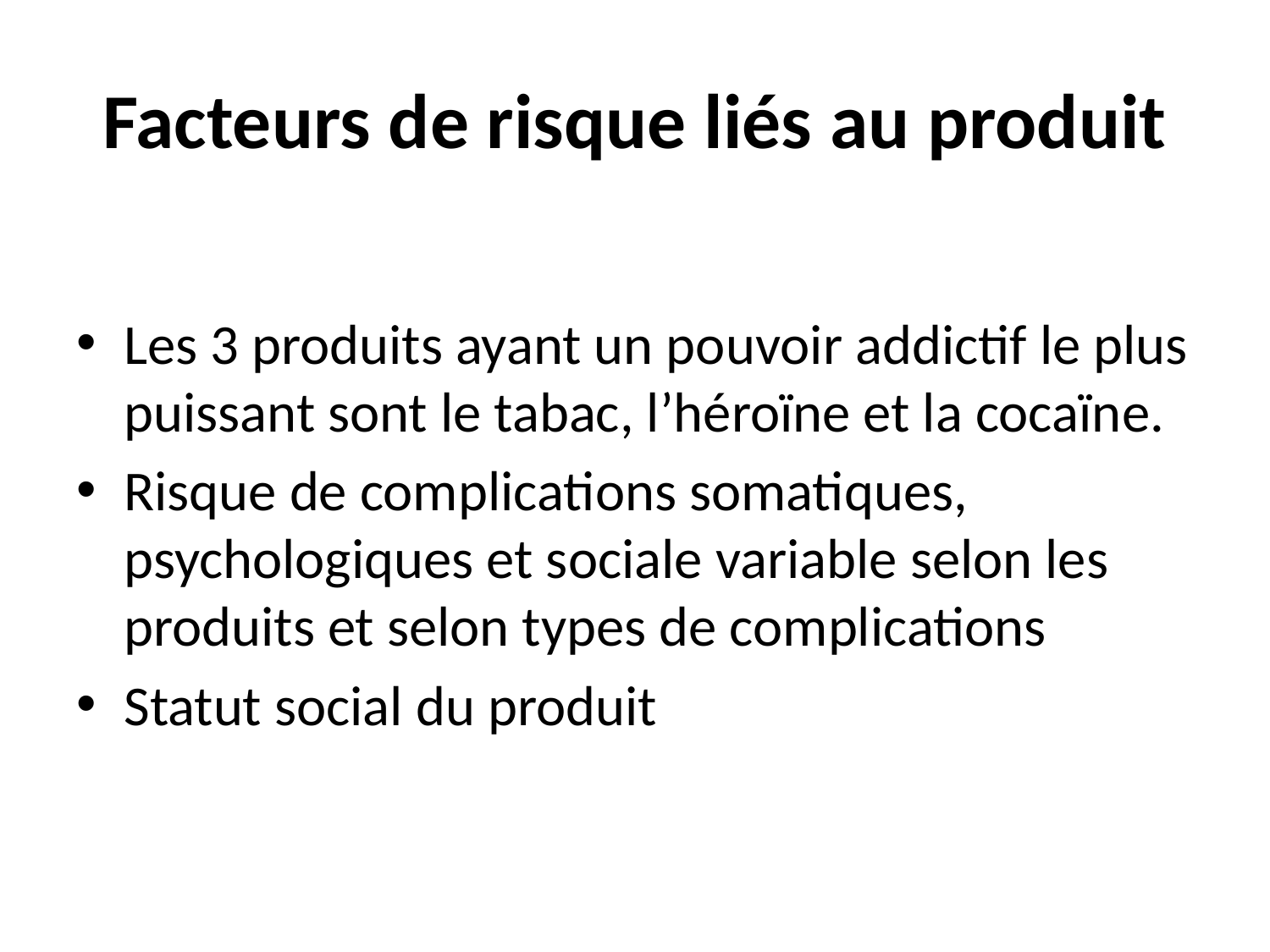

# Facteurs de risque liés au produit

Les 3 produits ayant un pouvoir addictif le plus puissant sont le tabac, l’héroïne et la cocaïne.
Risque de complications somatiques, psychologiques et sociale variable selon les produits et selon types de complications
Statut social du produit